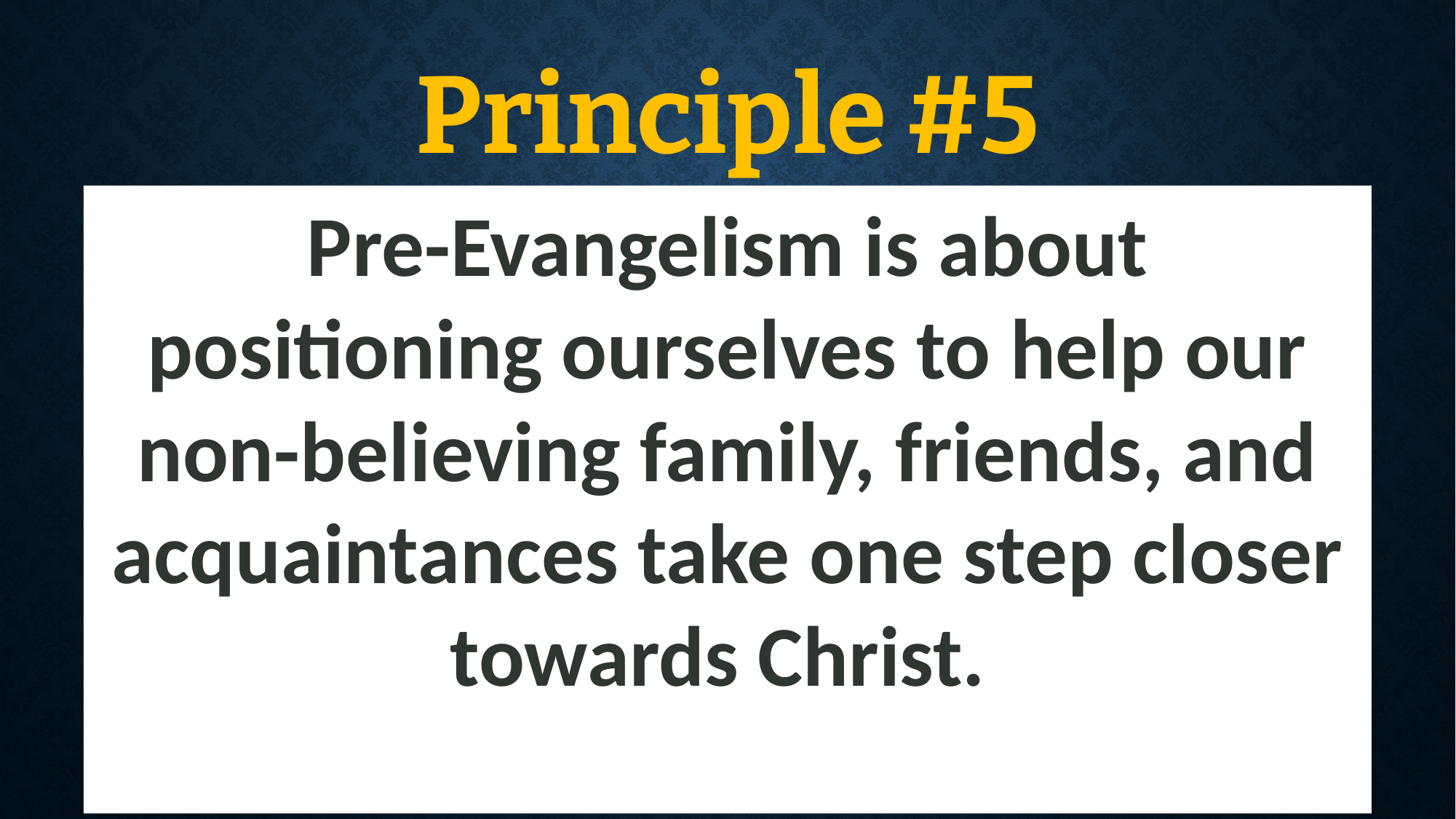

Principle #5

Pre-Evangelism is about positioning ourselves to help our non-believing family, friends, and acquaintances take one step closer towards Christ.